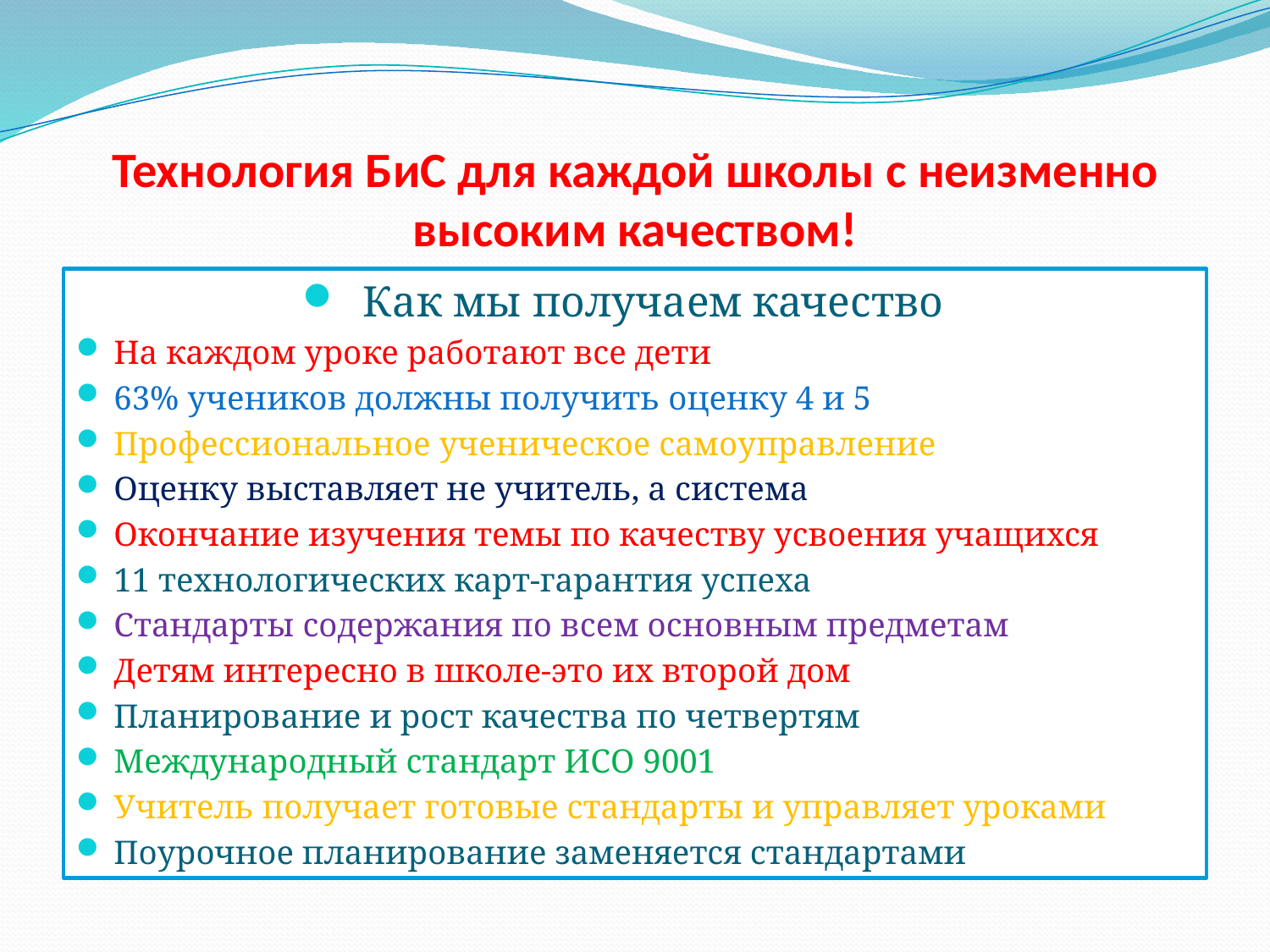

# Технология БиС для каждой школы с неизменно высоким качеством!
Как мы получаем качество
На каждом уроке работают все дети
63% учеников должны получить оценку 4 и 5
Профессиональное ученическое самоуправление
Оценку выставляет не учитель, а система
Окончание изучения темы по качеству усвоения учащихся
11 технологических карт-гарантия успеха
Стандарты содержания по всем основным предметам
Детям интересно в школе-это их второй дом
Планирование и рост качества по четвертям
Международный стандарт ИСО 9001
Учитель получает готовые стандарты и управляет уроками
Поурочное планирование заменяется стандартами